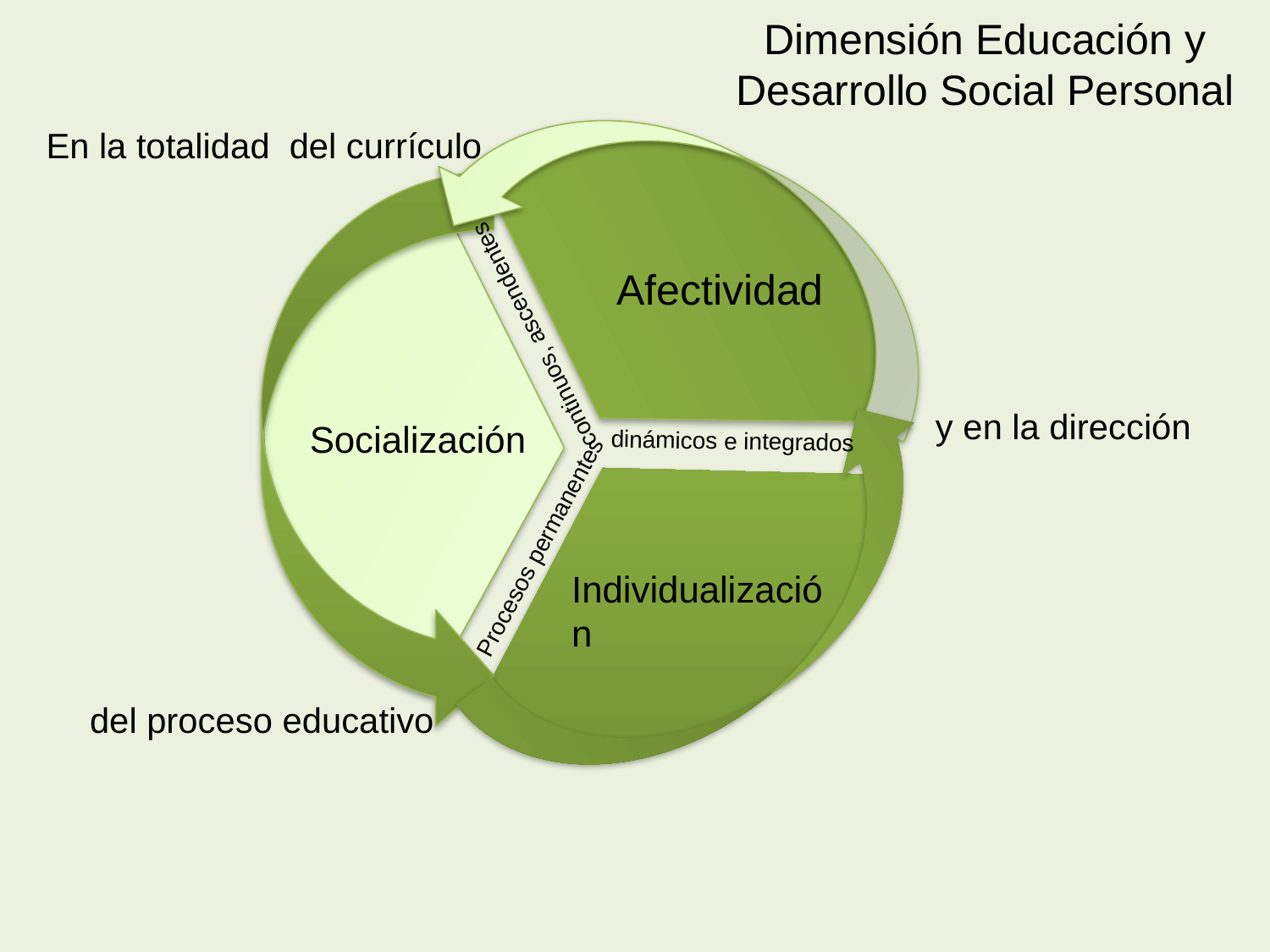

Dimensión Educación y Desarrollo Social Personal

En la totalidad  del currículo

Afectividad
y en la dirección
continuos, ascendentes

Socialización
dinámicos e integrados
Procesos permanentes
Individualización
del proceso educativo